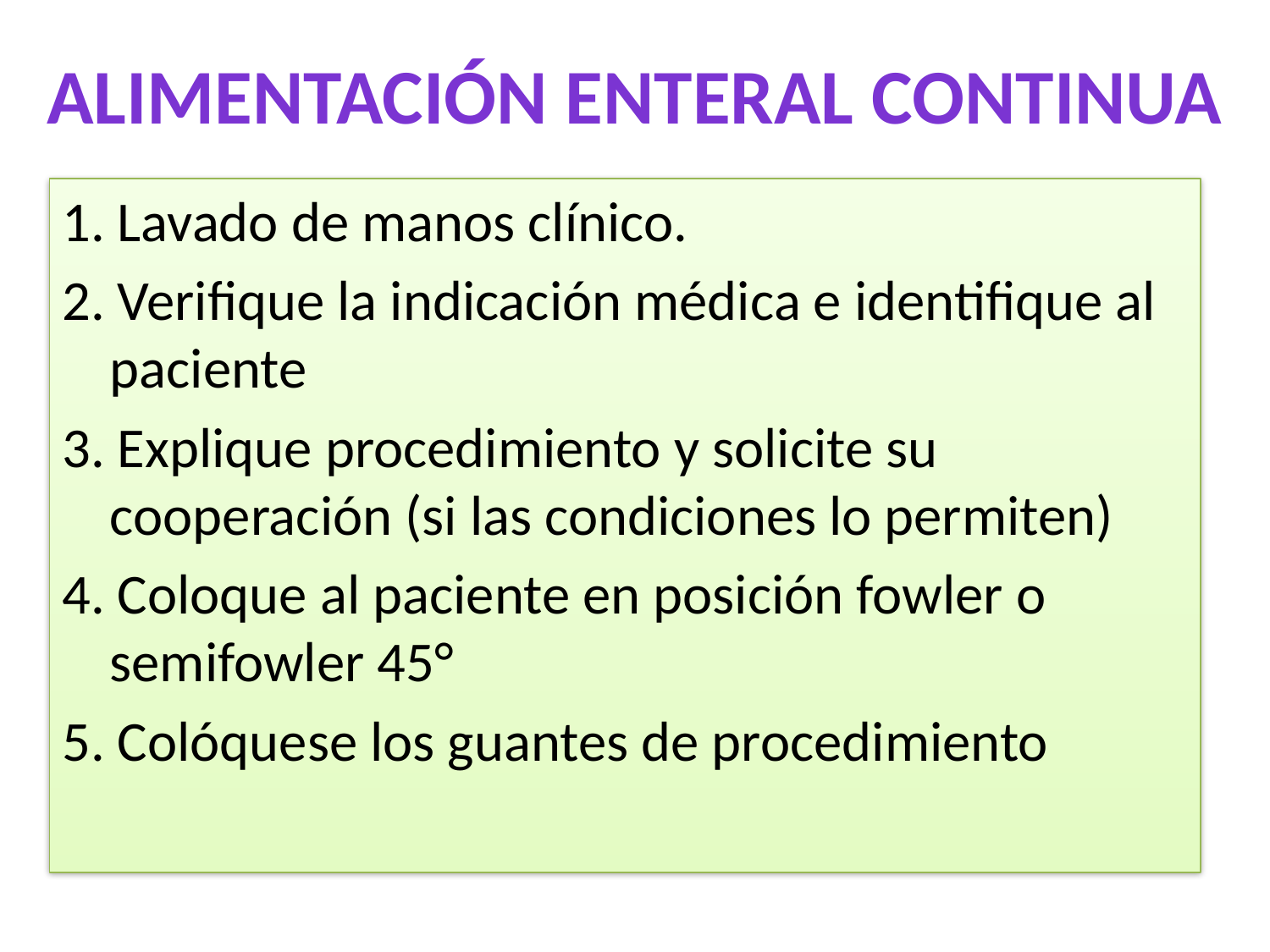

Alimentación enteral continua
1. Lavado de manos clínico.
2. Verifique la indicación médica e identifique al paciente
3. Explique procedimiento y solicite su cooperación (si las condiciones lo permiten)
4. Coloque al paciente en posición fowler o semifowler 45°
5. Colóquese los guantes de procedimiento